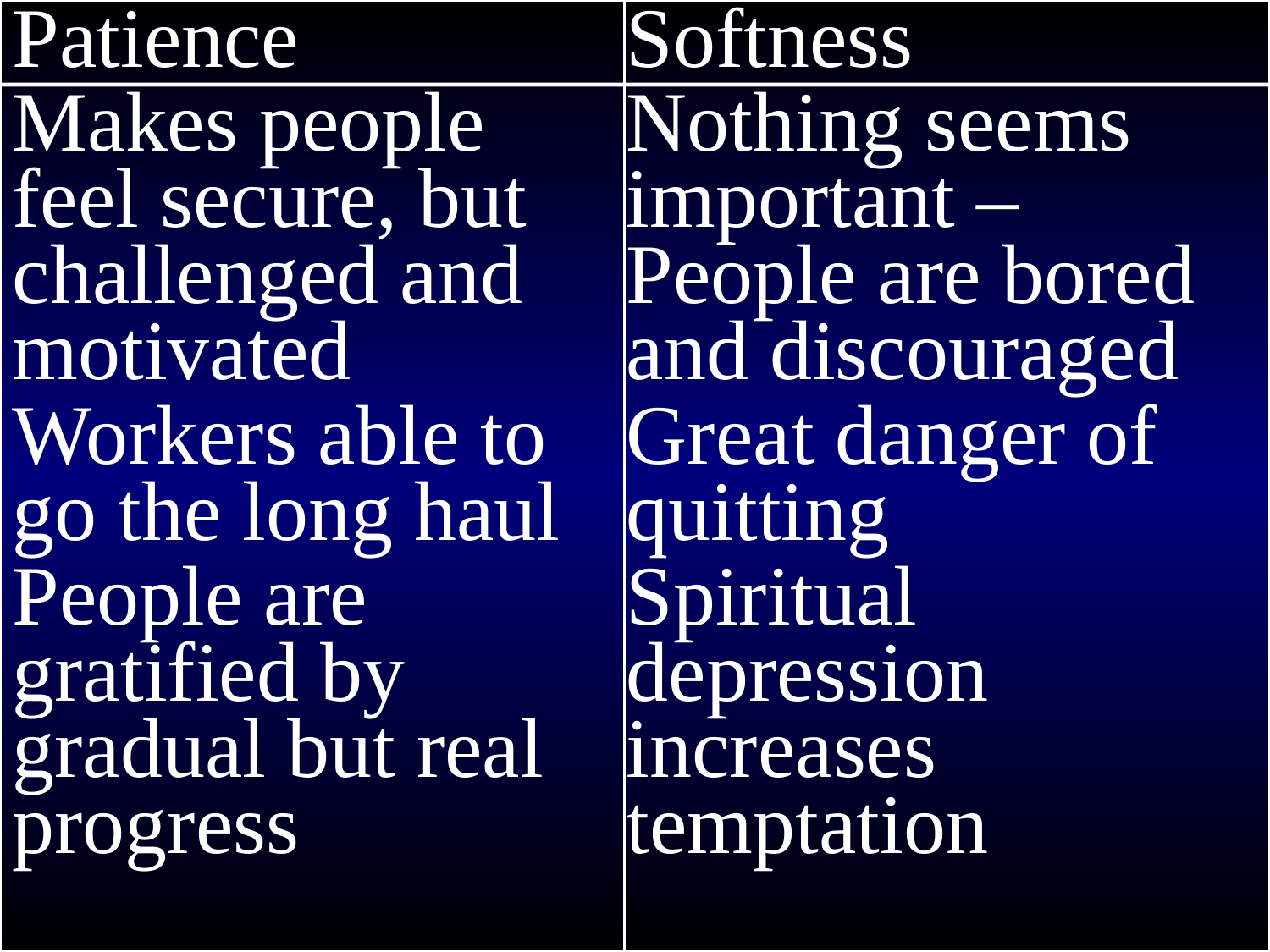

# 1 Thessalonians 5
Patience
Makes people feel secure, but challenged and motivated
Workers able to go the long haul
People are gratified by gradual but real progress
Softness
Nothing seems important –
People are bored and discouraged
Great danger of quitting
Spiritual depression increases temptation